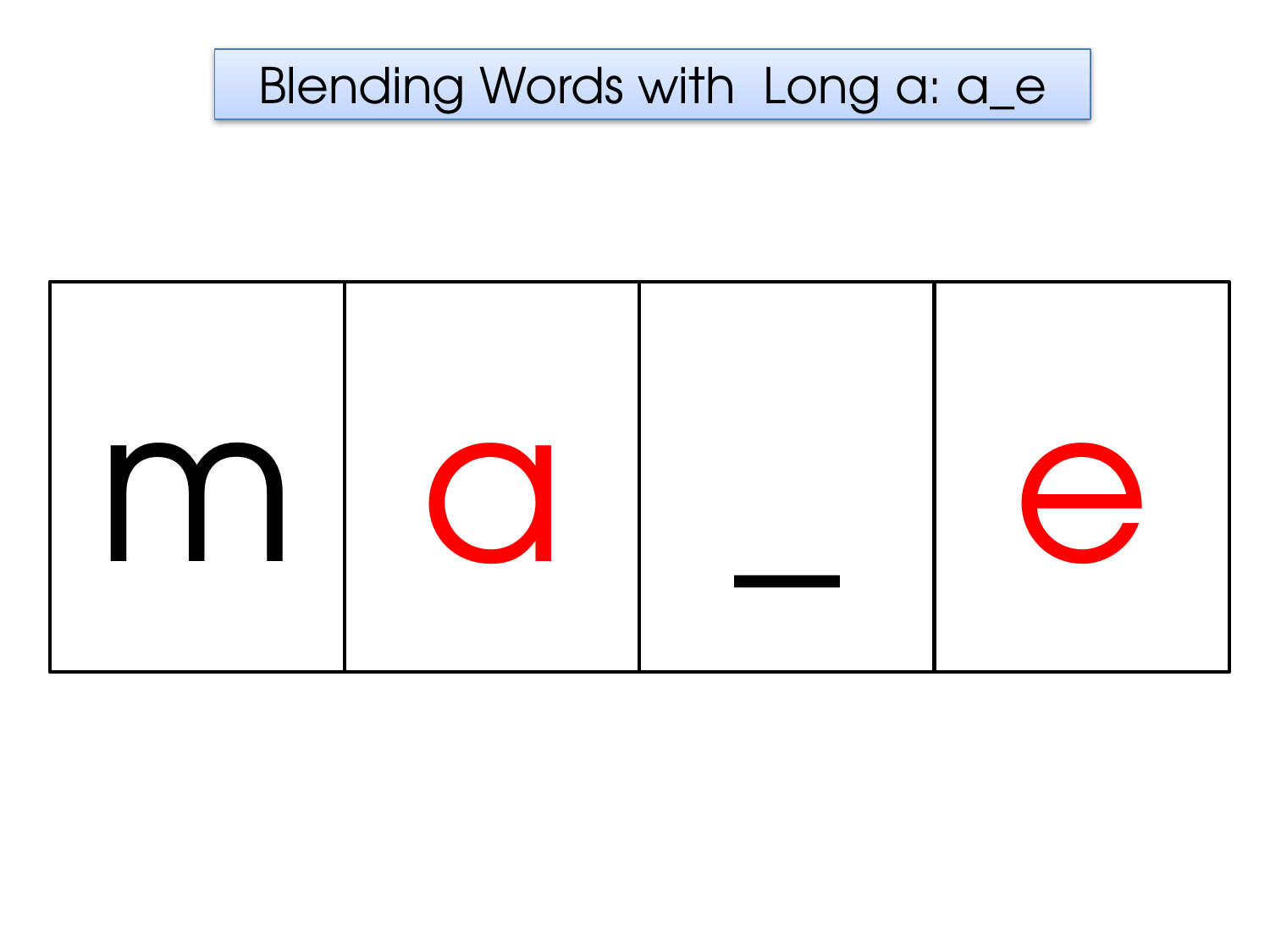

Blending Words with  Long a: a_e
m
a
_
e